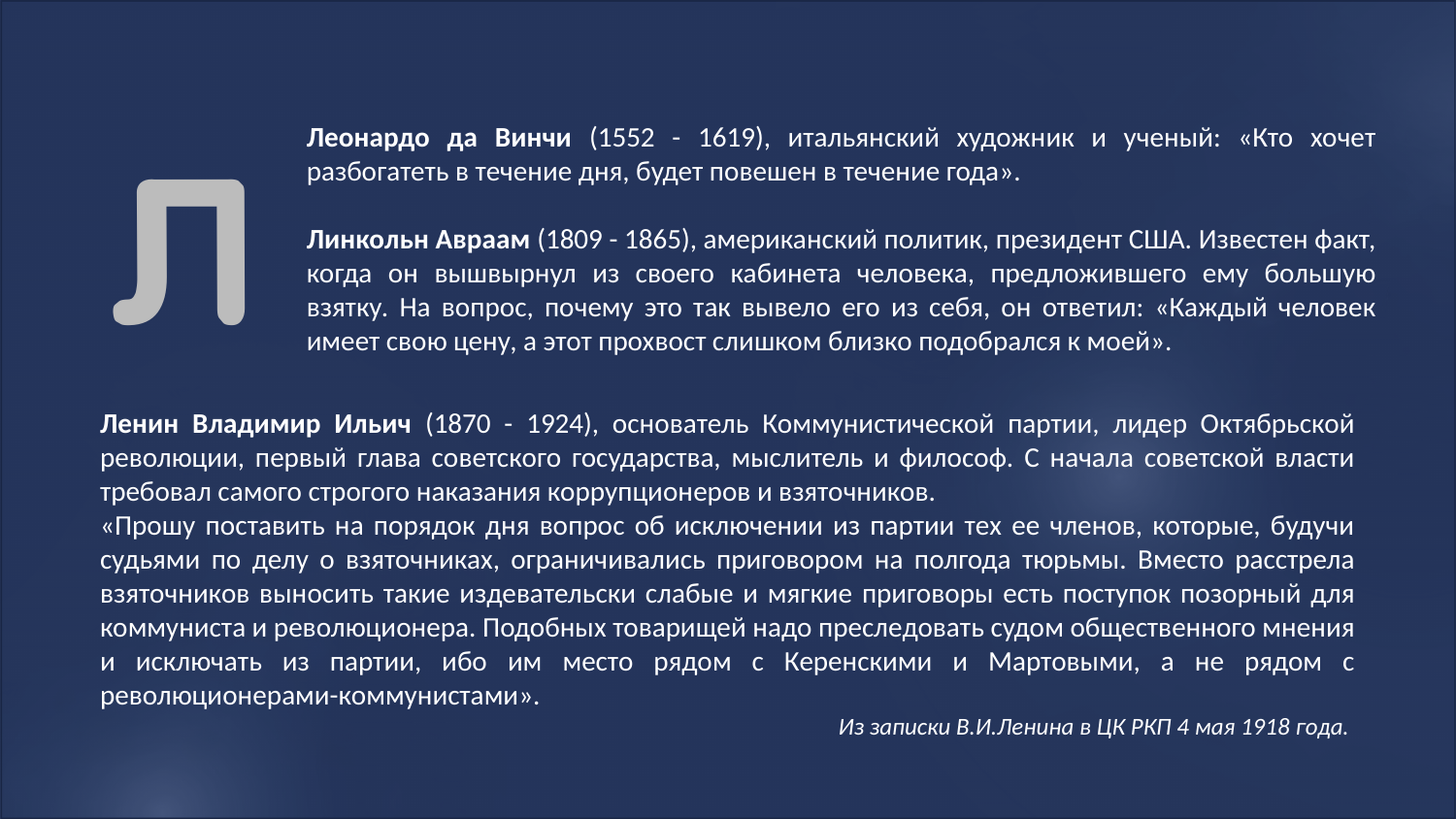

Леонардо да Винчи (1552 - 1619), итальянский художник и ученый: «Кто хочет разбогатеть в течение дня, будет повешен в течение года».

Линкольн Авраам (1809 - 1865), американский политик, президент США. Известен факт, когда он вышвырнул из своего кабинета человека, предложившего ему большую взятку. На вопрос, почему это так вывело его из себя, он ответил: «Каждый человек имеет свою цену, а этот прохвост слишком близко подобрался к моей».
Л
Ленин Владимир Ильич (1870 - 1924), основатель Коммунистической партии, лидер Октябрьской революции, первый глава советского государства, мыслитель и философ. С начала советской власти требовал самого строгого наказания коррупционеров и взяточников.
«Прошу поставить на порядок дня вопрос об исключении из партии тех ее членов, которые, будучи судьями по делу о взяточниках, ограничивались приговором на полгода тюрьмы. Вместо расстрела взяточников выносить такие издевательски слабые и мягкие приговоры есть поступок позорный для коммуниста и революционера. Подобных товарищей надо преследовать судом общественного мнения и исключать из партии, ибо им место рядом с Керенскими и Мартовыми, а не рядом с революционерами-коммунистами».
Из записки В.И.Ленина в ЦК РКП 4 мая 1918 года.